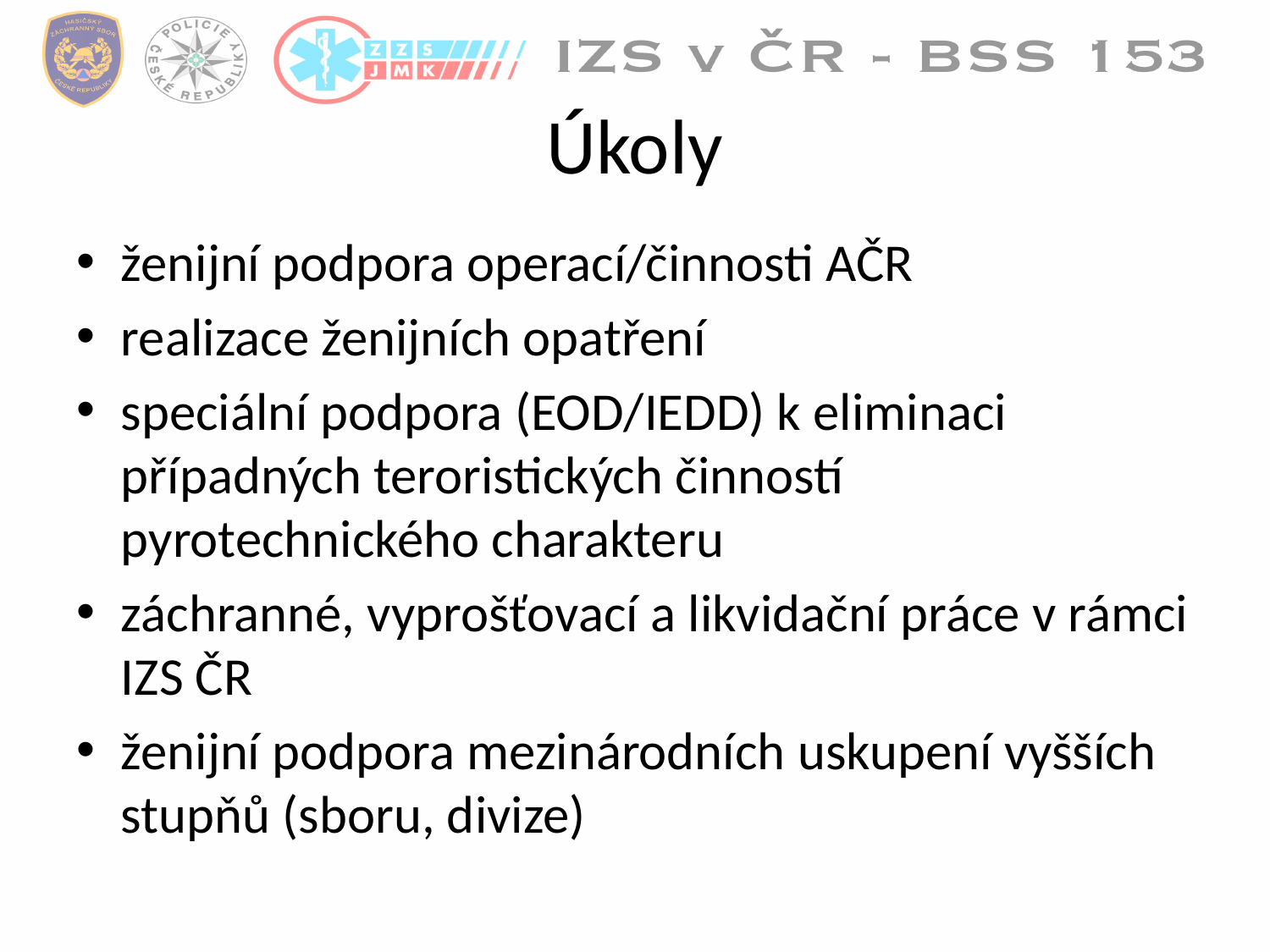

# Úkoly
ženijní podpora operací/činnosti AČR
realizace ženijních opatření
speciální podpora (EOD/IEDD) k eliminaci případných teroristických činností pyrotechnického charakteru
záchranné, vyprošťovací a likvidační práce v rámci IZS ČR
ženijní podpora mezinárodních uskupení vyšších stupňů (sboru, divize)